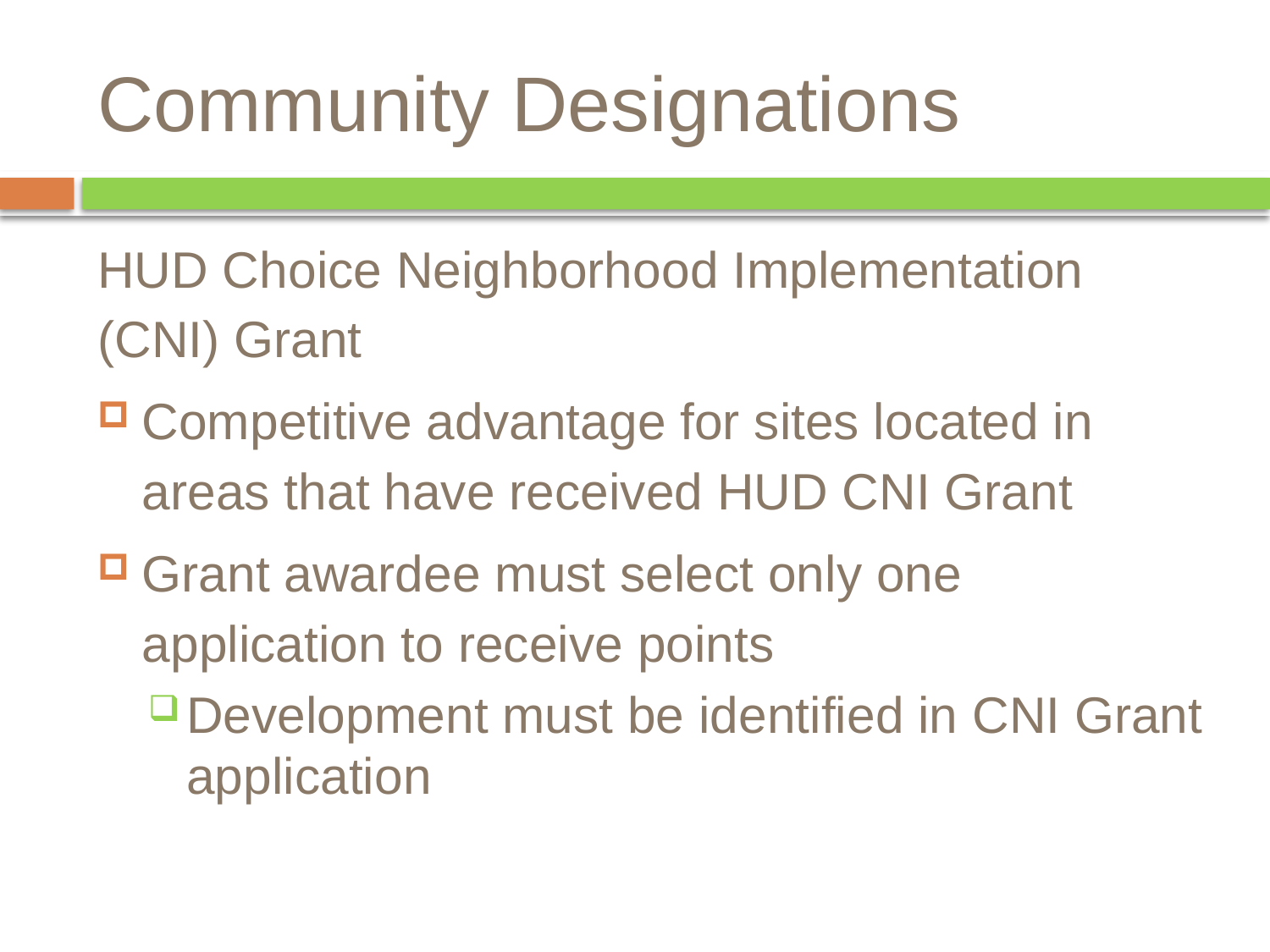

# Community Designations
HUD Choice Neighborhood Implementation (CNI) Grant
Competitive advantage for sites located in areas that have received HUD CNI Grant
Grant awardee must select only one application to receive points
Development must be identified in CNI Grant application